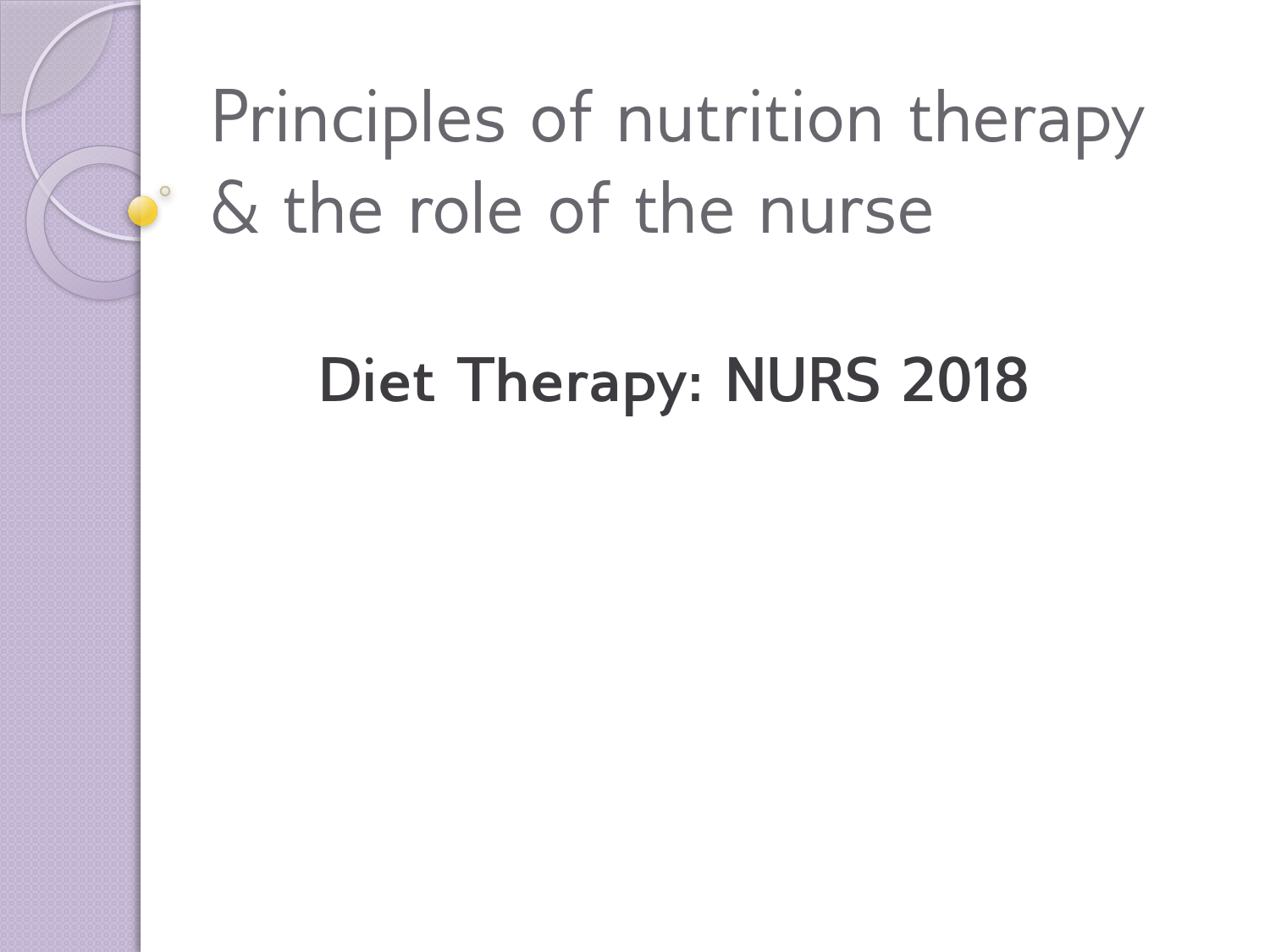

# Principles of nutrition therapy & the role of the nurse
Diet Therapy: NURS 2018